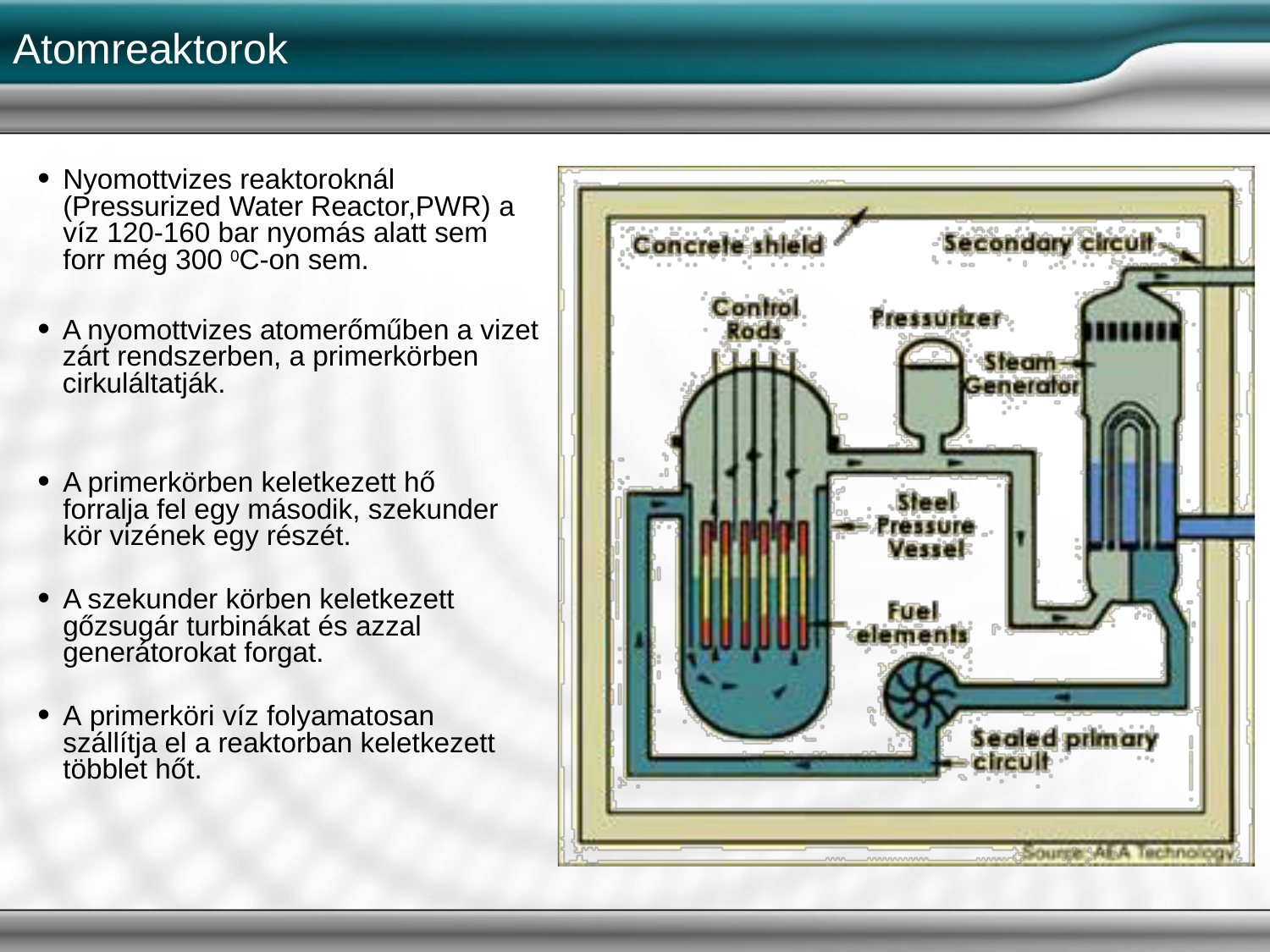

# Atomreaktorok

Nyomottvizes reaktoroknál (Pressurized Water Reactor,PWR) a víz 120-160 bar nyomás alatt sem forr még 300 0C-on sem.

A nyomottvizes atomerőműben a vizet zárt rendszerben, a primerkörben cirkuláltatják.

A primerkörben keletkezett hő forralja fel egy második, szekunder kör vizének egy részét.

A szekunder körben keletkezett gőzsugár turbinákat és azzal generátorokat forgat.

A primerköri víz folyamatosan szállítja el a reaktorban keletkezett többlet hőt.